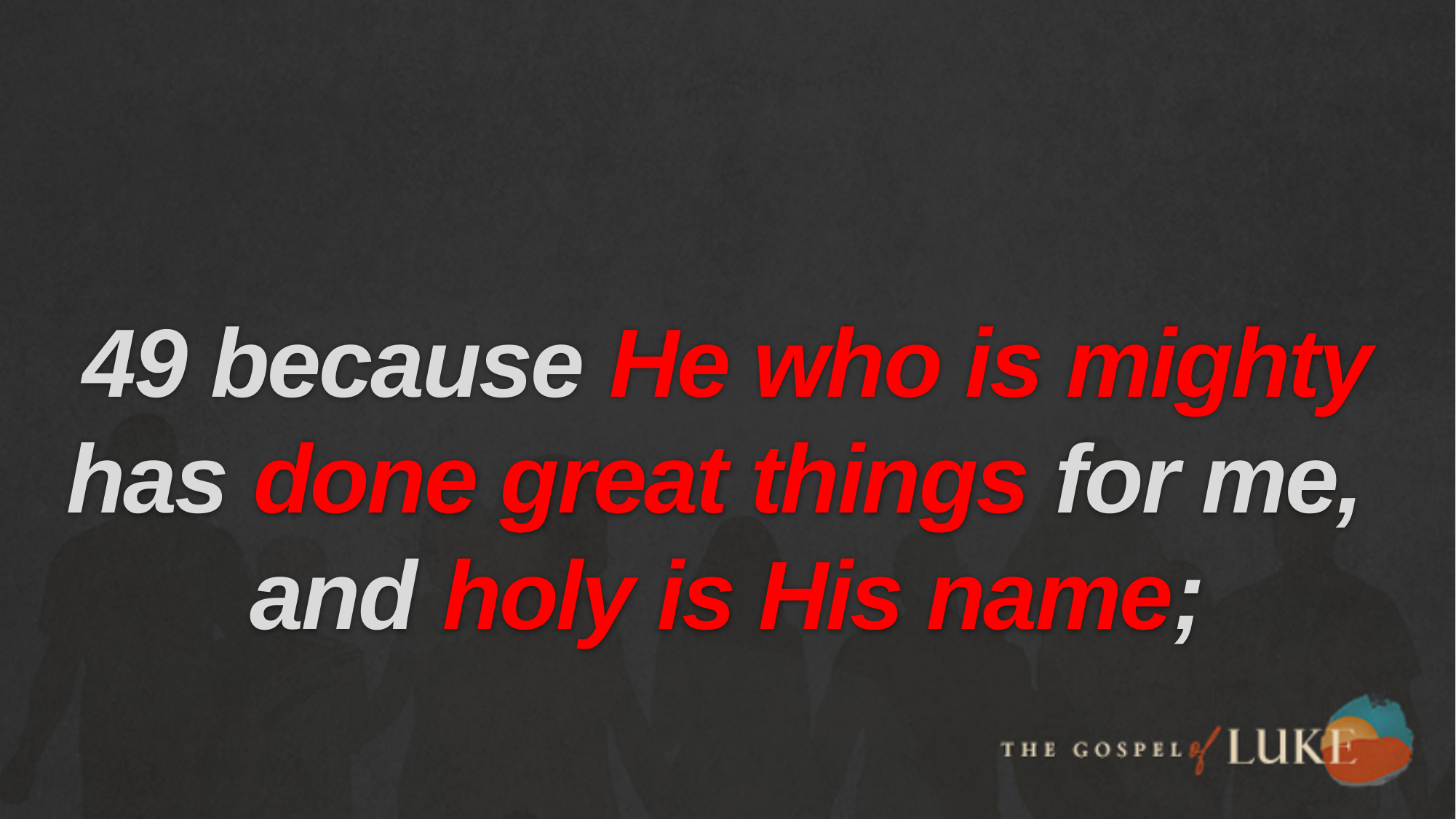

# 49 because He who is mighty has done great things for me, and holy is His name;